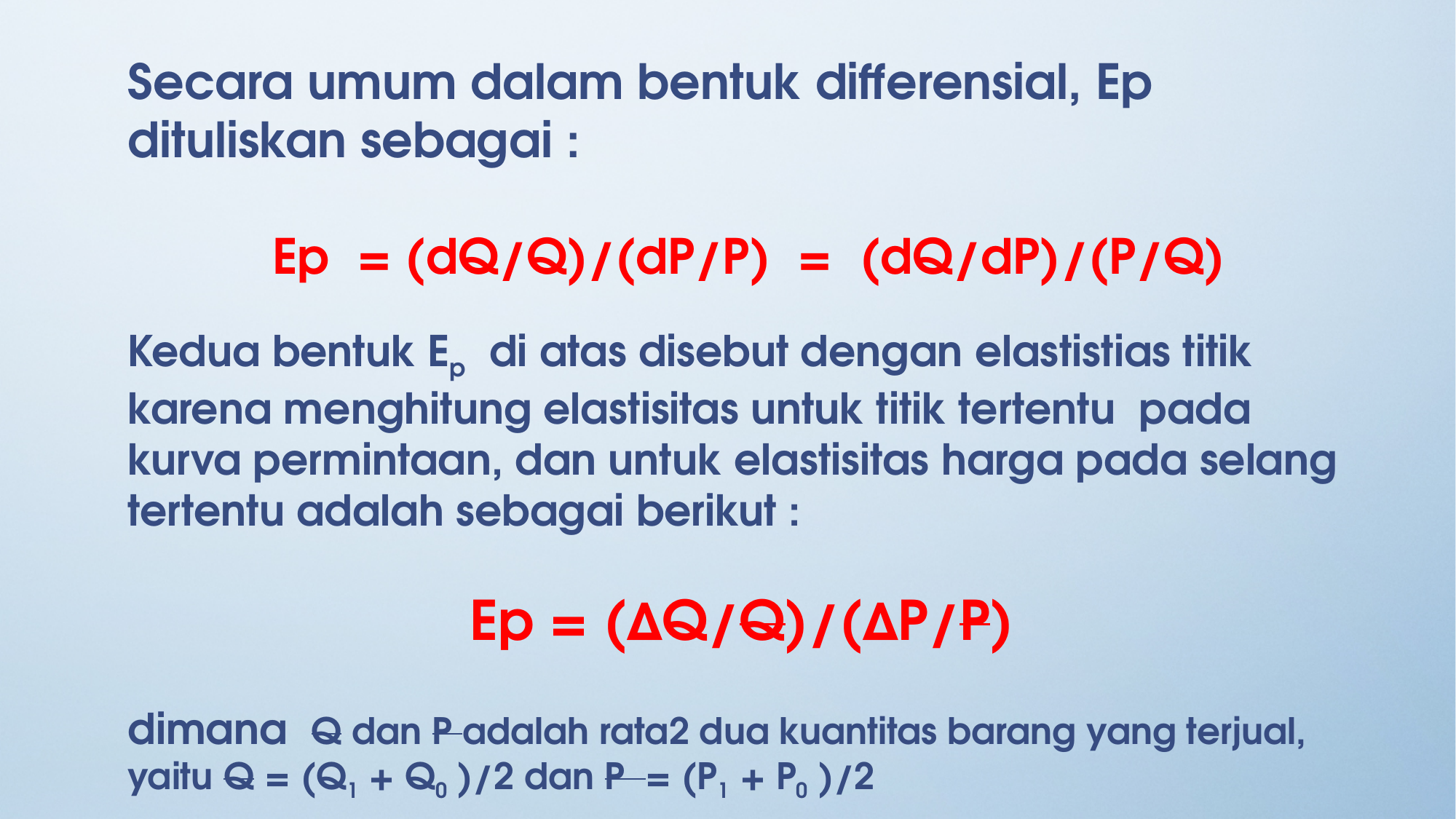

Secara umum dalam bentuk differensial, Ep dituliskan sebagai :

Ep  = (dQ/Q)/(dP/P)  =  (dQ/dP)/(P/Q)
Kedua bentuk Ep  di atas disebut dengan elastistias titik karena menghitung elastisitas untuk titik tertentu  pada kurva permintaan, dan untuk elastisitas harga pada selang tertentu adalah sebagai berikut :

Ep = (∆Q/Q)/(∆P/P)

dimana  Q dan P adalah rata2 dua kuantitas barang yang terjual, yaitu Q = (Q1 + Q0 )/2 dan P  = (P1 + P0 )/2